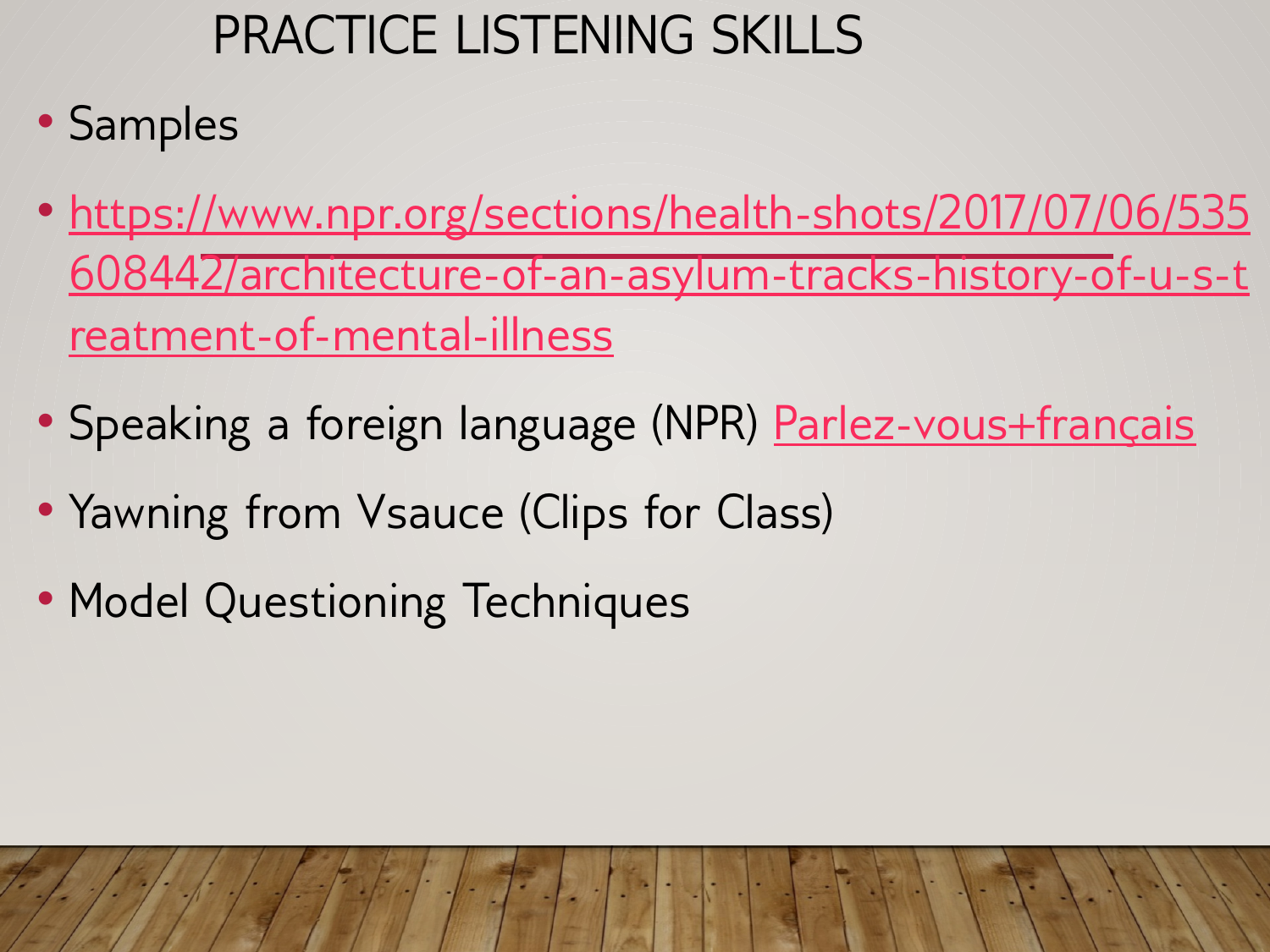

# Practice Listening Skills
Samples
https://www.npr.org/sections/health-shots/2017/07/06/535608442/architecture-of-an-asylum-tracks-history-of-u-s-treatment-of-mental-illness
Speaking a foreign language (NPR) Parlez-vous+français
Yawning from Vsauce (Clips for Class)
Model Questioning Techniques